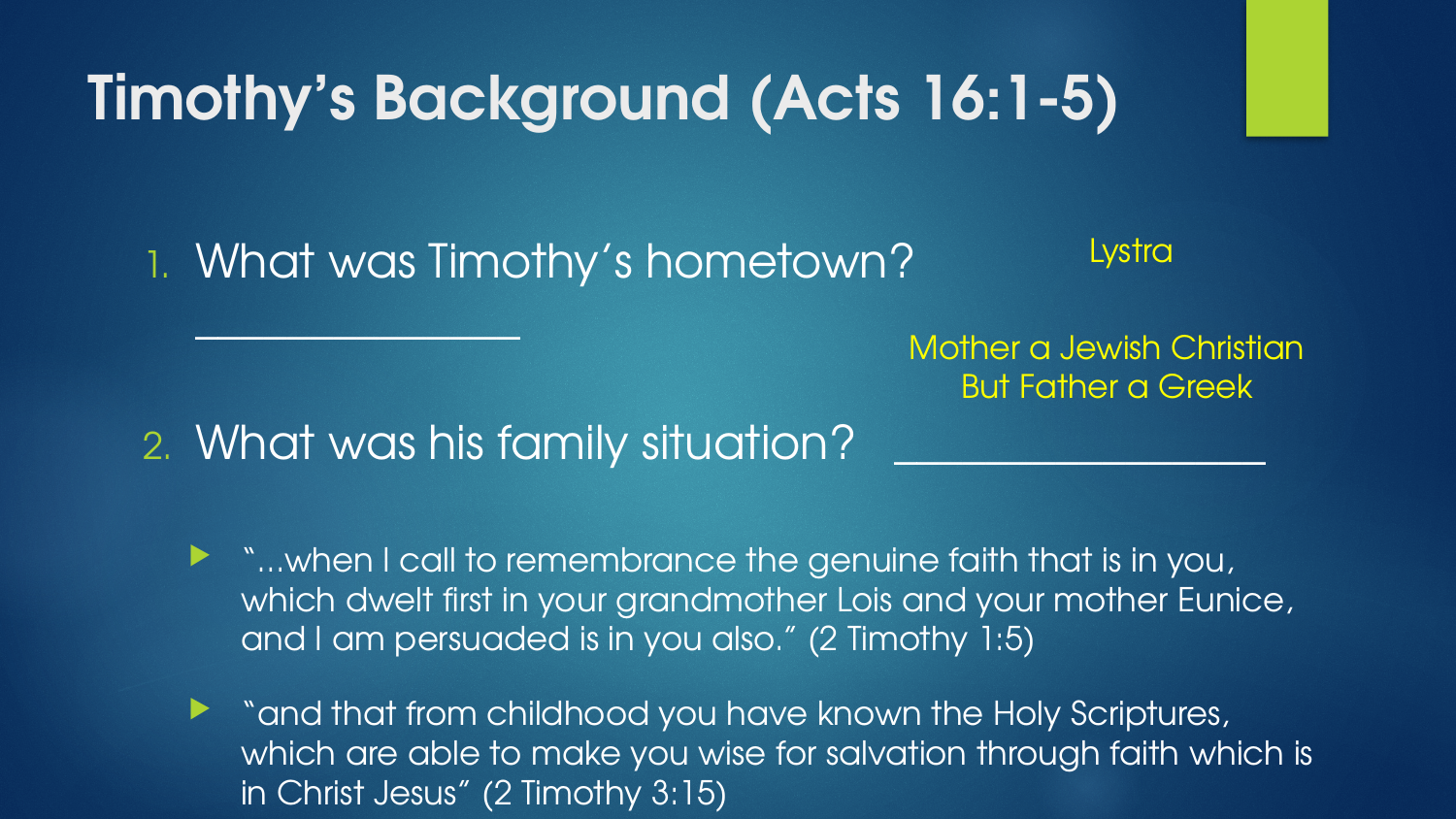

# Timothy’s Background (Acts 16:1-5)
Lystra
What was Timothy’s hometown?	______________
What was his family situation?	________________
“…when I call to remembrance the genuine faith that is in you, which dwelt first in your grandmother Lois and your mother Eunice, and I am persuaded is in you also.” (2 Timothy 1:5)
“and that from childhood you have known the Holy Scriptures, which are able to make you wise for salvation through faith which is in Christ Jesus” (2 Timothy 3:15)
Mother a Jewish Christian
But Father a Greek